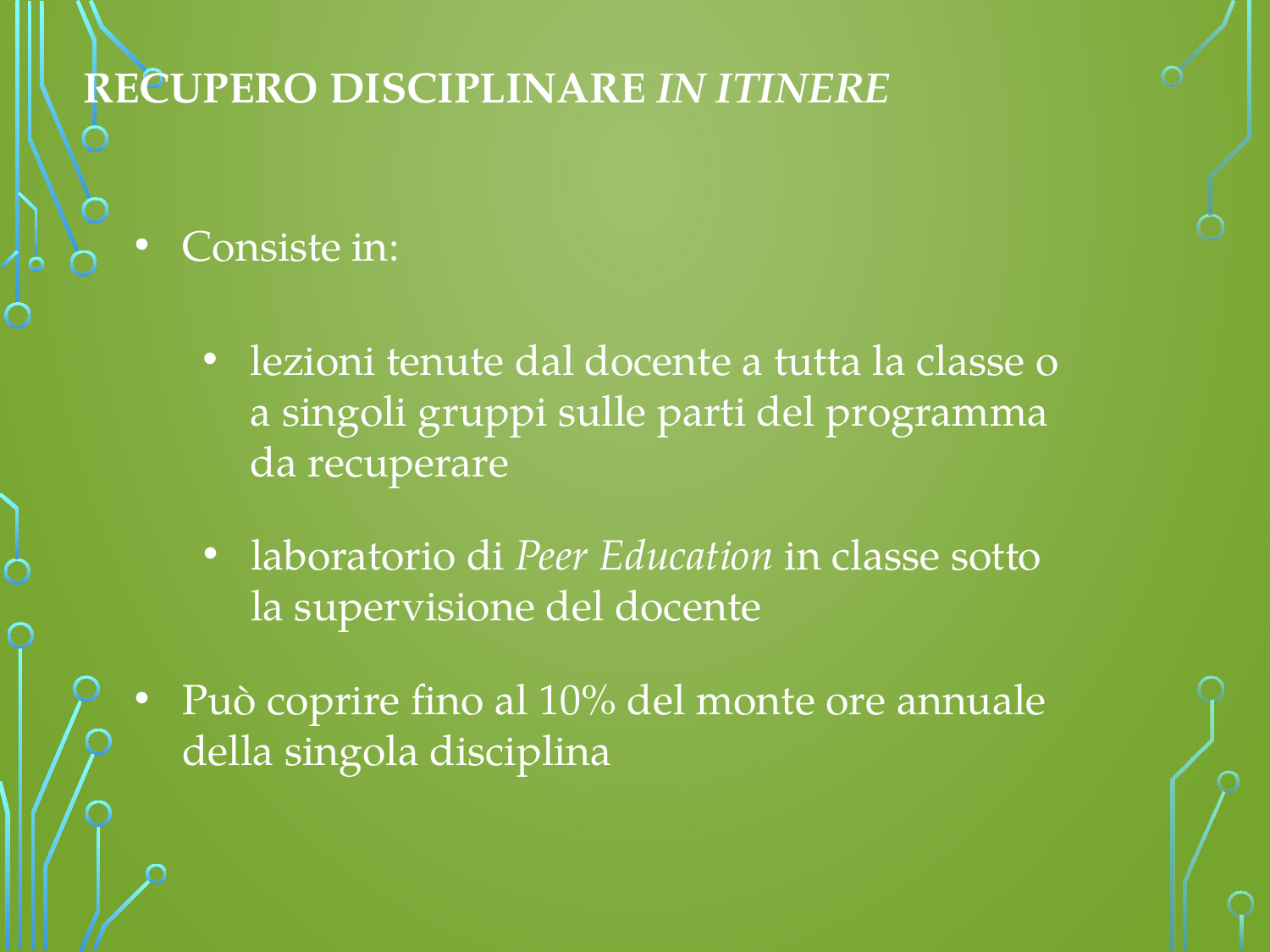

RECUPERO DISCIPLINARE IN ITINERE
Consiste in:
lezioni tenute dal docente a tutta la classe o a singoli gruppi sulle parti del programma da recuperare
laboratorio di Peer Education in classe sotto la supervisione del docente
Può coprire fino al 10% del monte ore annuale della singola disciplina